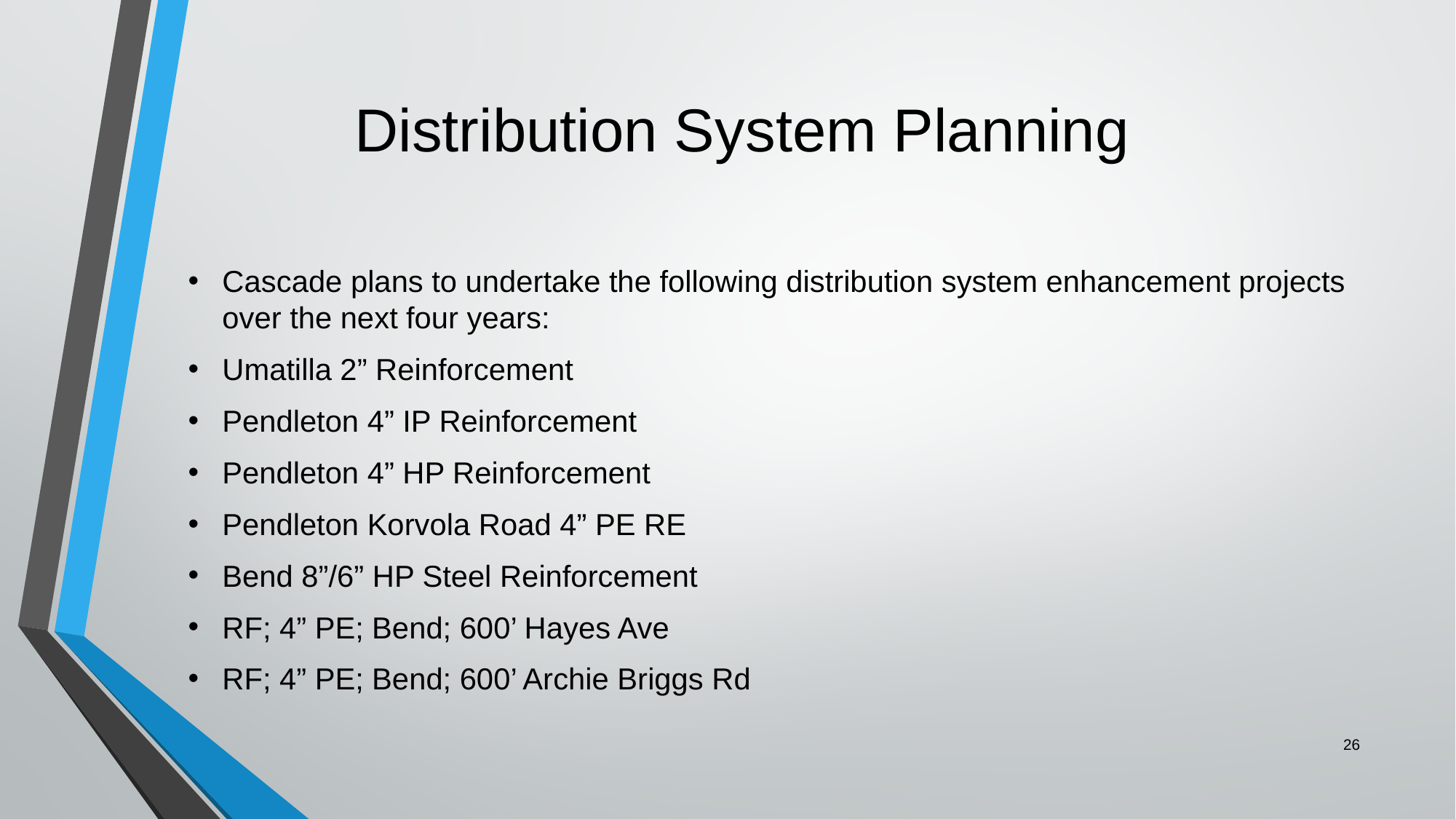

# Distribution System Planning
Cascade plans to undertake the following distribution system enhancement projects over the next four years:
Umatilla 2” Reinforcement
Pendleton 4” IP Reinforcement
Pendleton 4” HP Reinforcement
Pendleton Korvola Road 4” PE RE
Bend 8”/6” HP Steel Reinforcement
RF; 4” PE; Bend; 600’ Hayes Ave
RF; 4” PE; Bend; 600’ Archie Briggs Rd

26